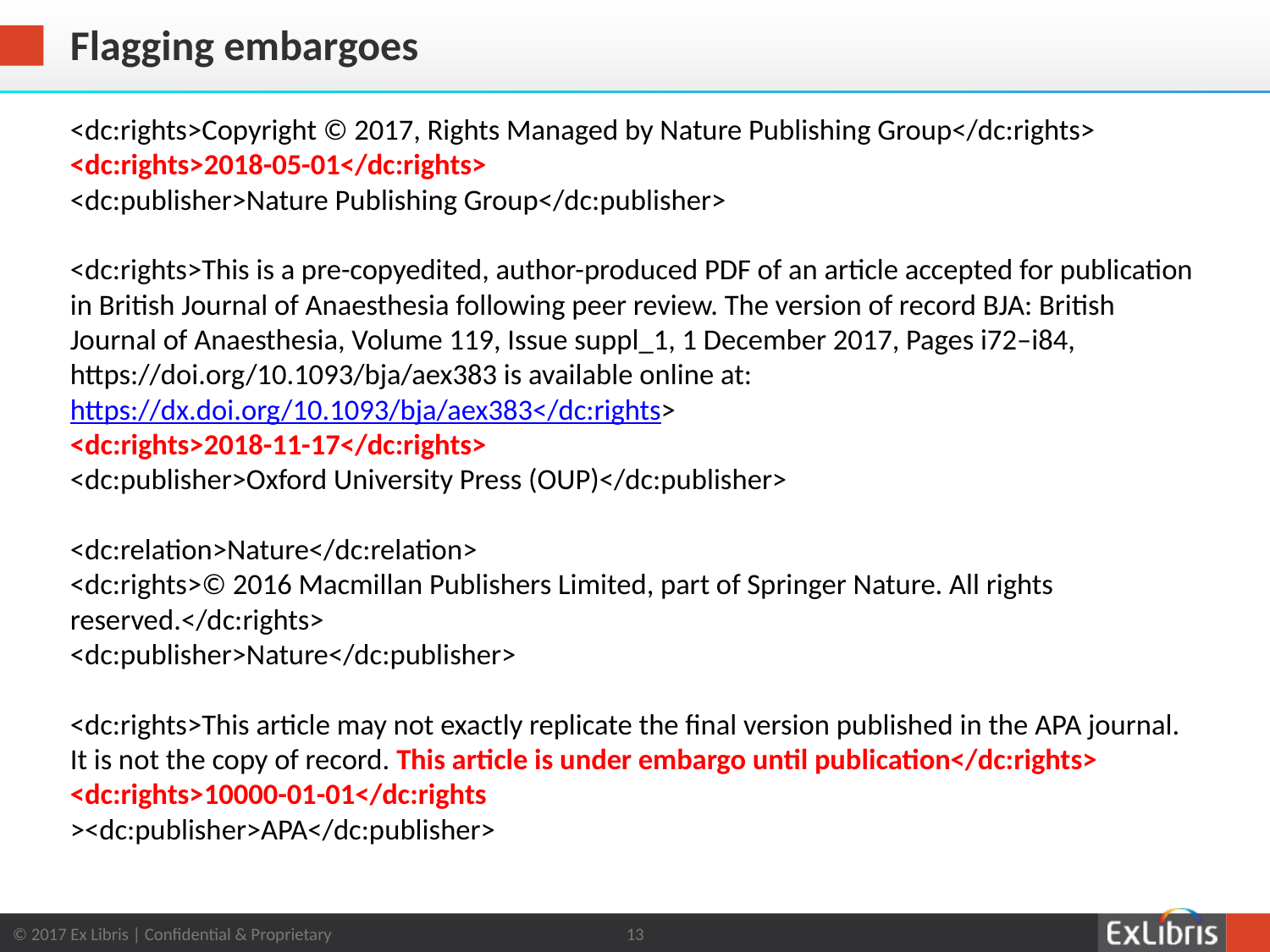

# Flagging embargoes
<dc:rights>Copyright © 2017, Rights Managed by Nature Publishing Group</dc:rights>
<dc:rights>2018-05-01</dc:rights>
<dc:publisher>Nature Publishing Group</dc:publisher>

<dc:rights>This is a pre-copyedited, author-produced PDF of an article accepted for publication in British Journal of Anaesthesia following peer review. The version of record BJA: British Journal of Anaesthesia, Volume 119, Issue suppl_1, 1 December 2017, Pages i72–i84, https://doi.org/10.1093/bja/aex383 is available online at: https://dx.doi.org/10.1093/bja/aex383</dc:rights>
<dc:rights>2018-11-17</dc:rights>
<dc:publisher>Oxford University Press (OUP)</dc:publisher>

<dc:relation>Nature</dc:relation>
<dc:rights>© 2016 Macmillan Publishers Limited, part of Springer Nature. All rights reserved.</dc:rights>
<dc:publisher>Nature</dc:publisher>

<dc:rights>This article may not exactly replicate the final version published in the APA journal. It is not the copy of record. This article is under embargo until publication</dc:rights>
<dc:rights>10000-01-01</dc:rights
><dc:publisher>APA</dc:publisher>
13